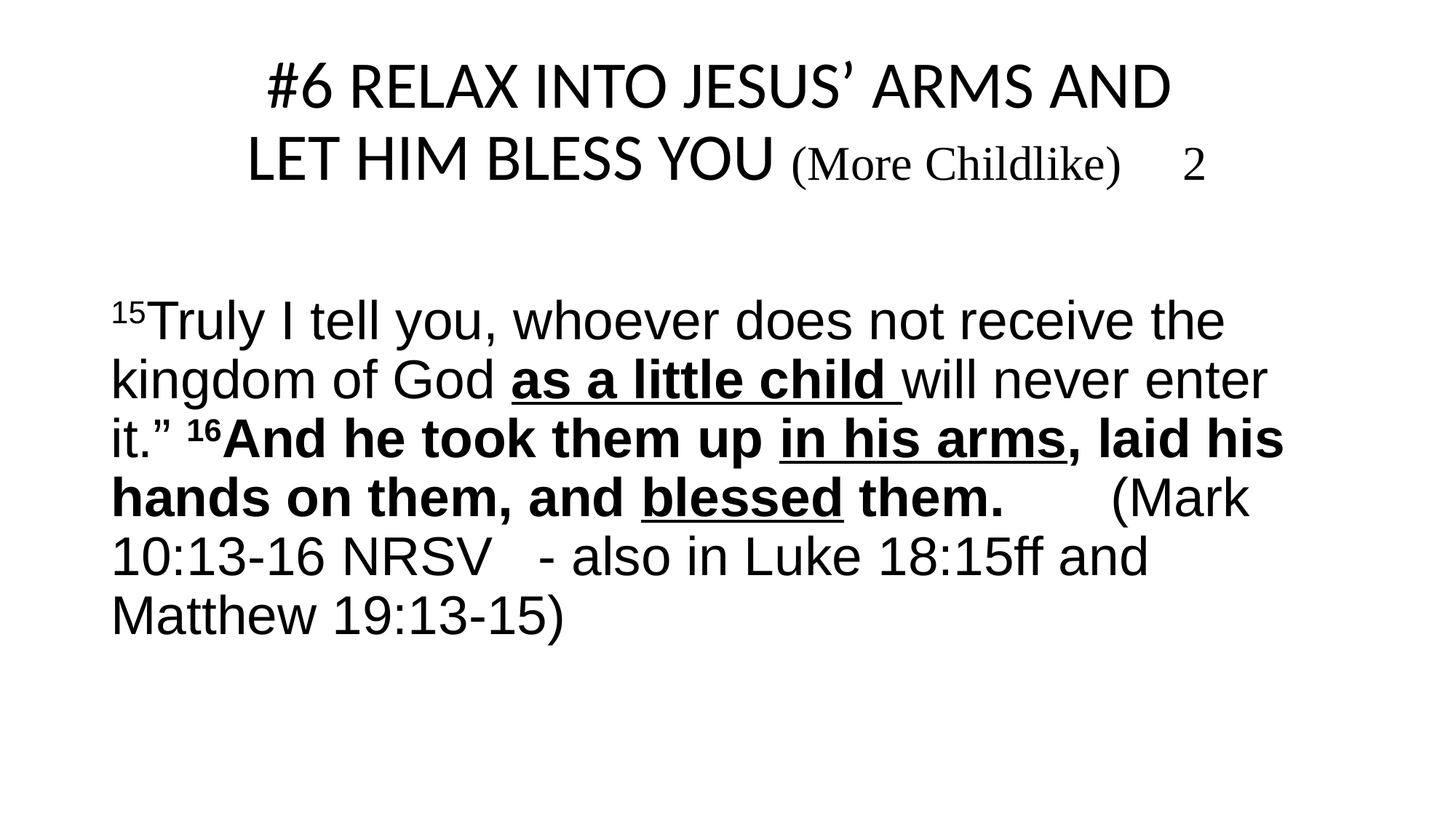

# #6 RELAX INTO JESUS’ ARMS AND LET HIM BLESS YOU (More Childlike)     2

15Truly I tell you, whoever does not receive the kingdom of God as a little child will never enter it.” 16And he took them up in his arms, laid his hands on them, and blessed them.       (Mark 10:13-16 NRSV   - also in Luke 18:15ff and Matthew 19:13-15)